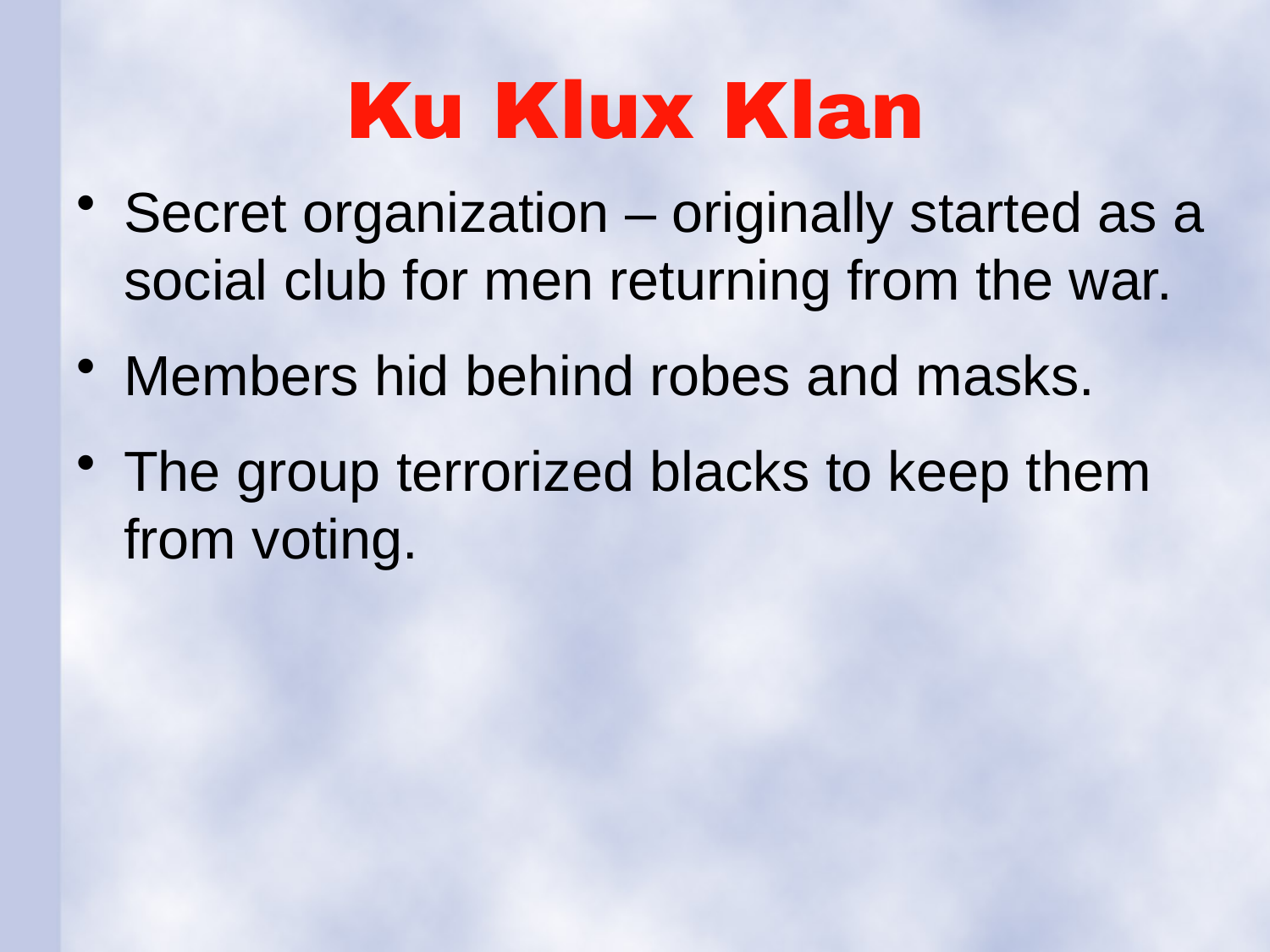

# Ku Klux Klan
Secret organization – originally started as a social club for men returning from the war.
Members hid behind robes and masks.
The group terrorized blacks to keep them from voting.